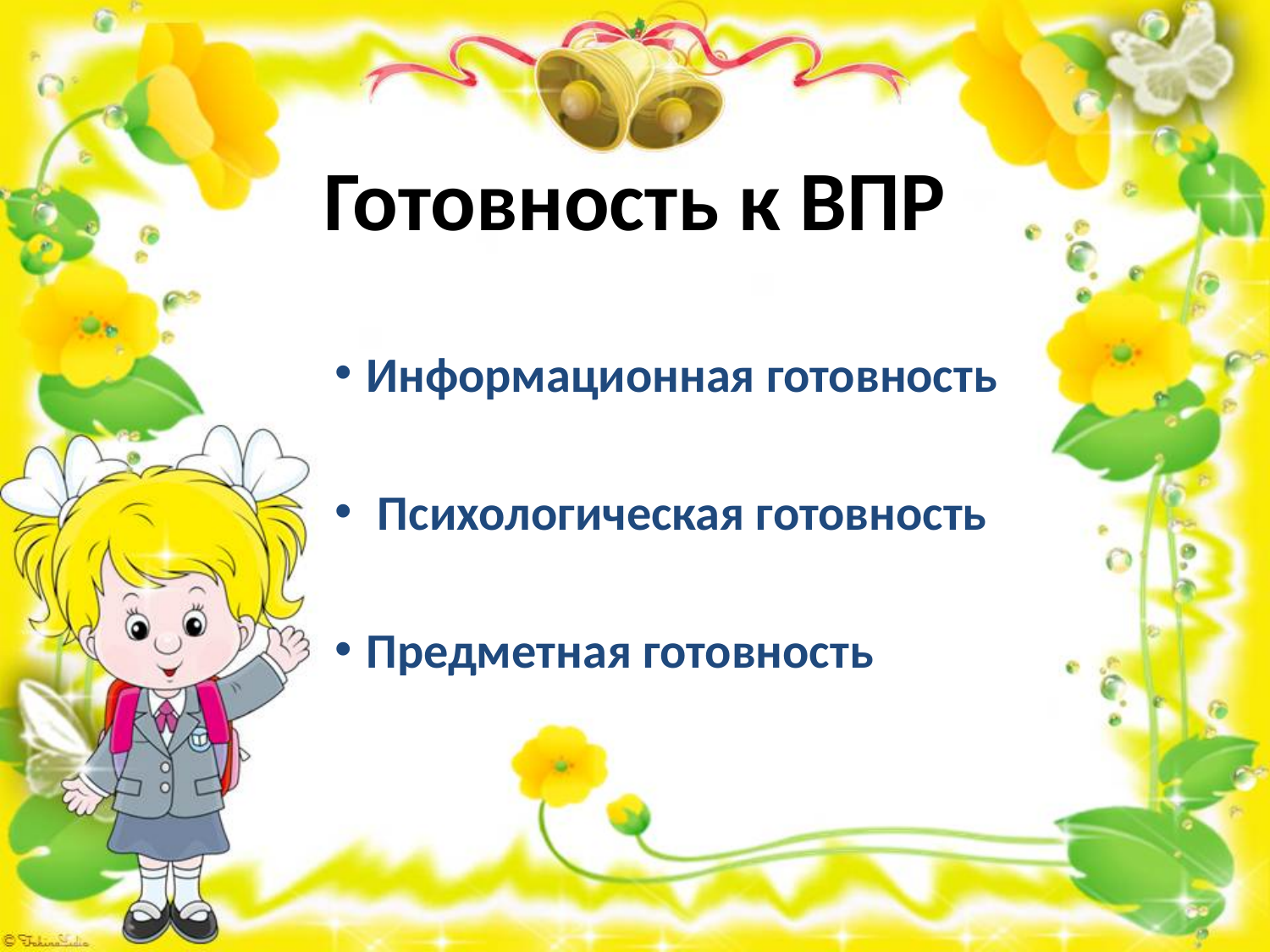

# Готовность к ВПР

Информационная готовность

 Психологическая готовность

Предметная готовность